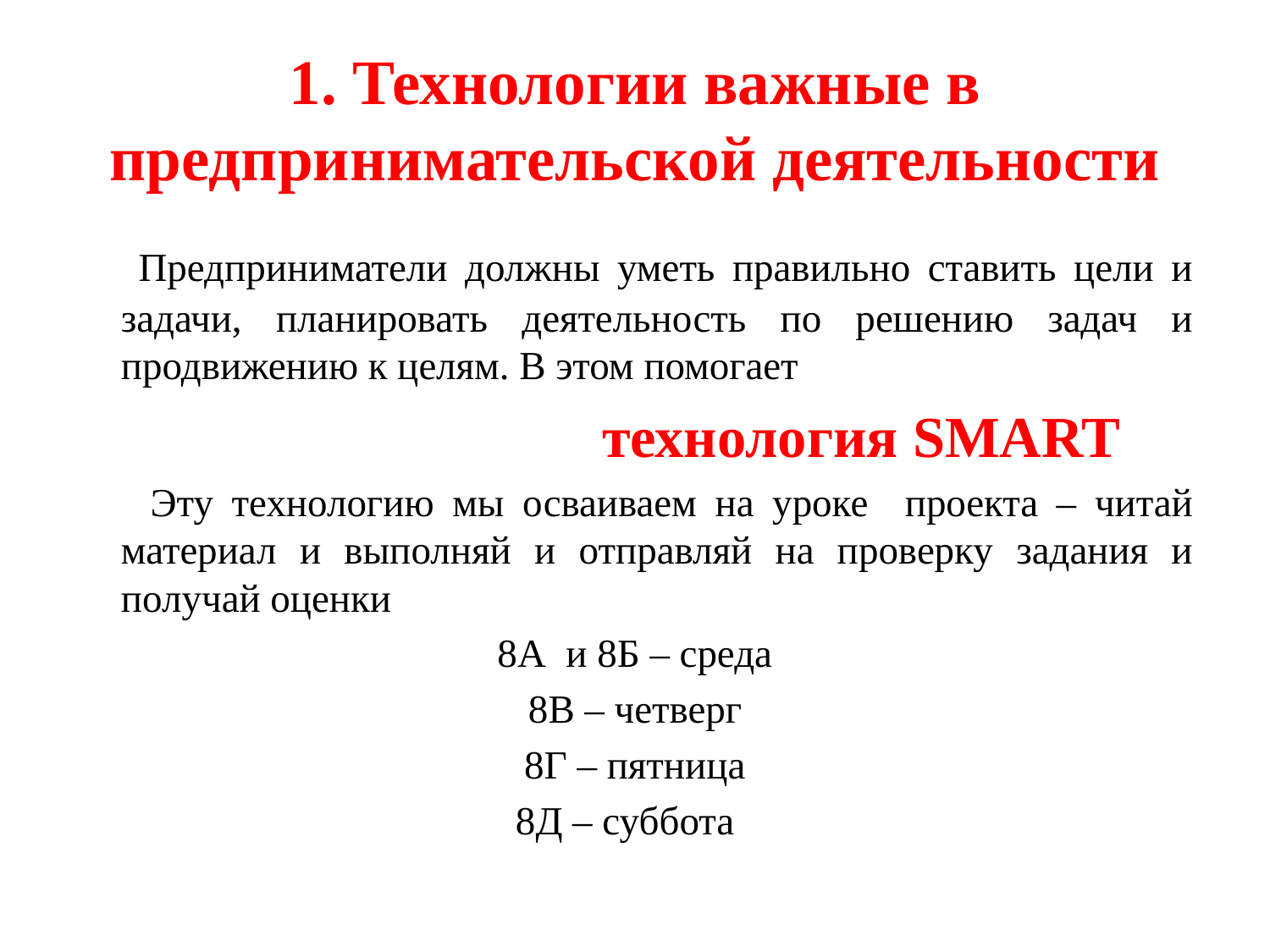

# 1. Технологии важные в предпринимательской деятельности
   Предприниматели должны уметь правильно ставить цели и задачи, планировать деятельность по решению задач и продвижению к целям. В этом помогает
                                    технология SMART
    Эту технологию мы осваиваем на уроке  проекта – читай материал и выполняй и отправляй на проверку задания и получай оценки
8А  и 8Б – среда
8В – четверг
8Г – пятница
8Д – суббота